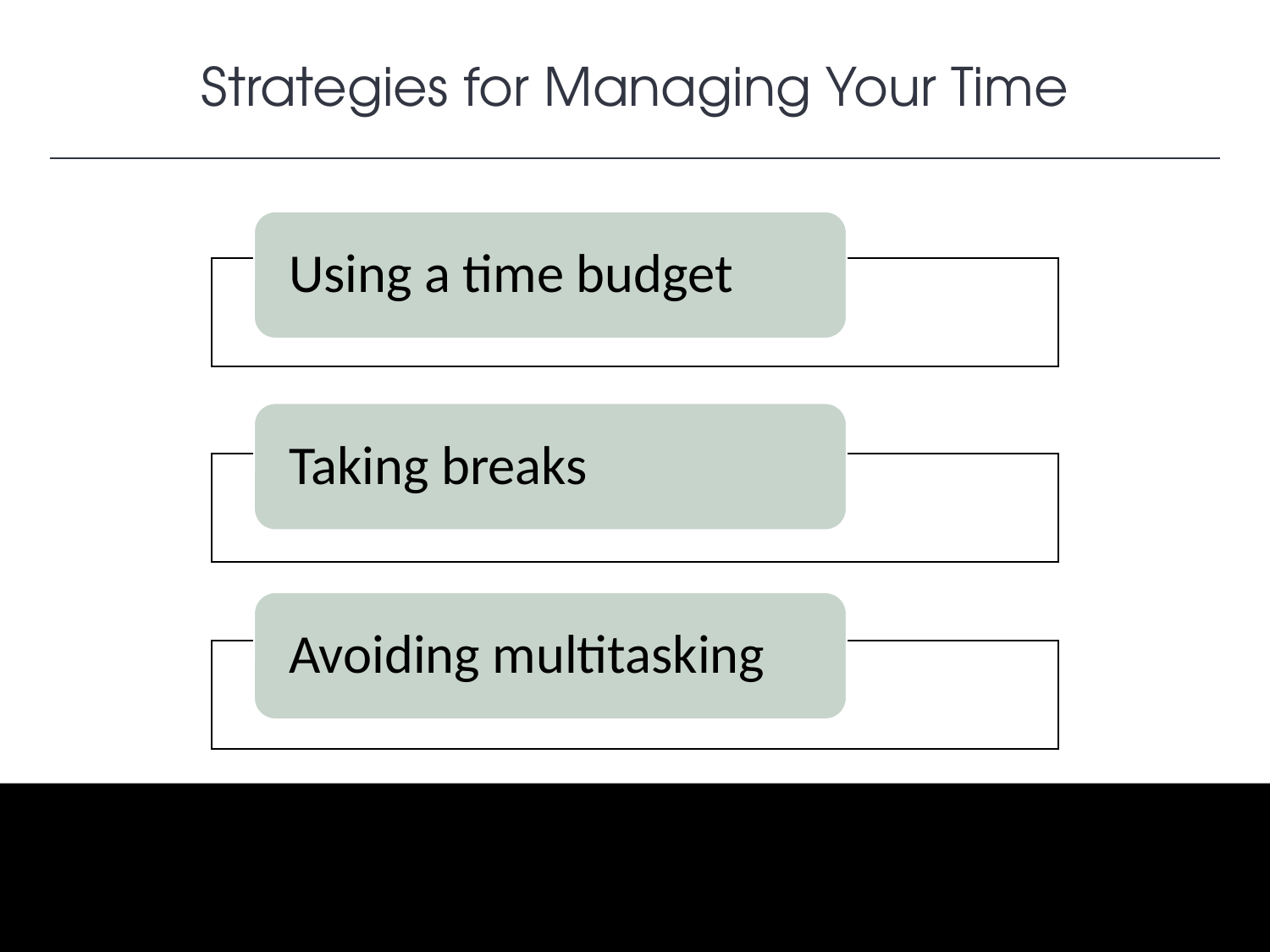

Strategies for Managing Your Time
HAWKES LEARNING
Using a time budget
Taking breaks
Avoiding multitasking